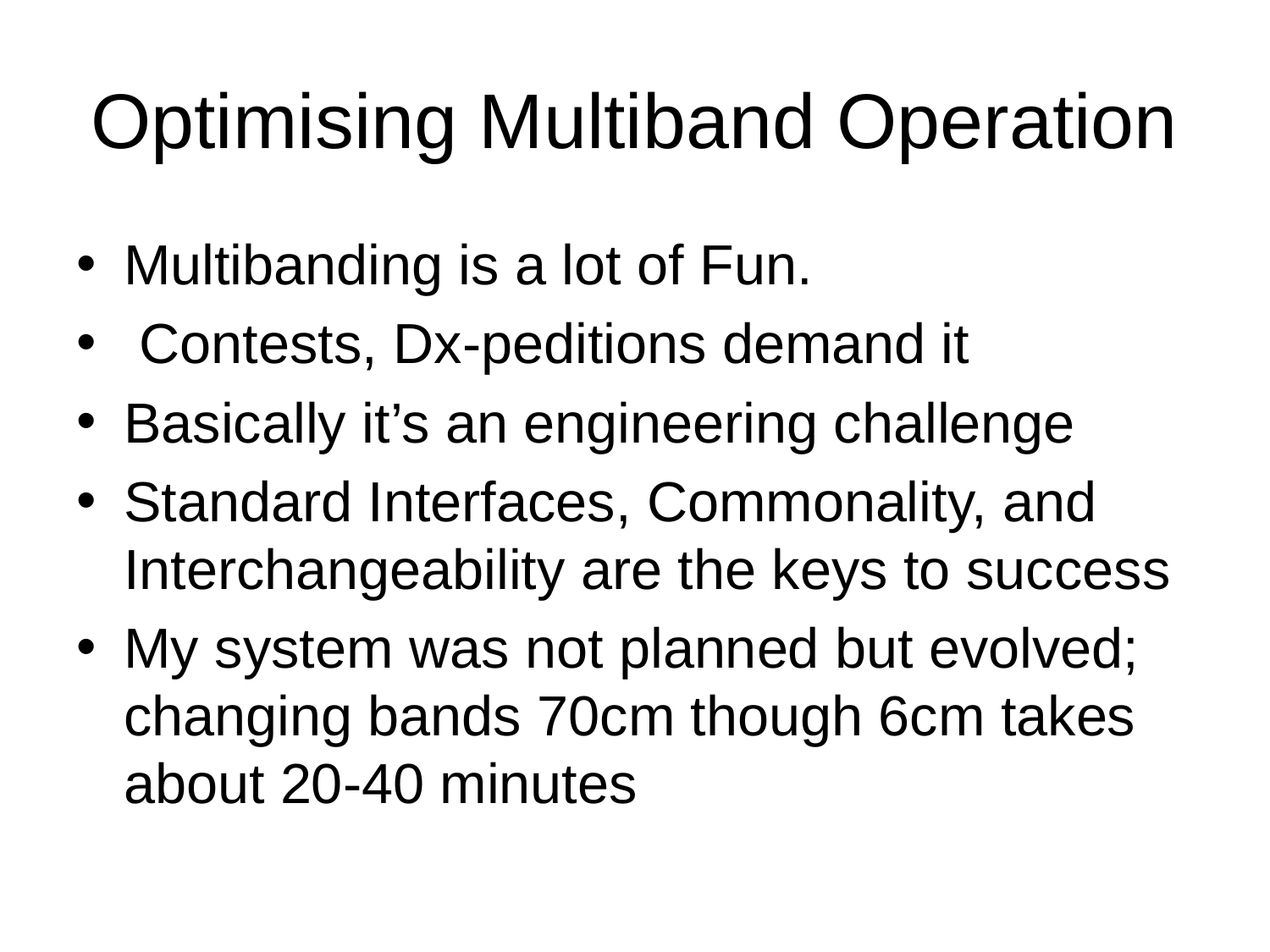

# Optimising Multiband Operation
Multibanding is a lot of Fun.
 Contests, Dx-peditions demand it
Basically it’s an engineering challenge
Standard Interfaces, Commonality, and Interchangeability are the keys to success
My system was not planned but evolved; changing bands 70cm though 6cm takes about 20-40 minutes